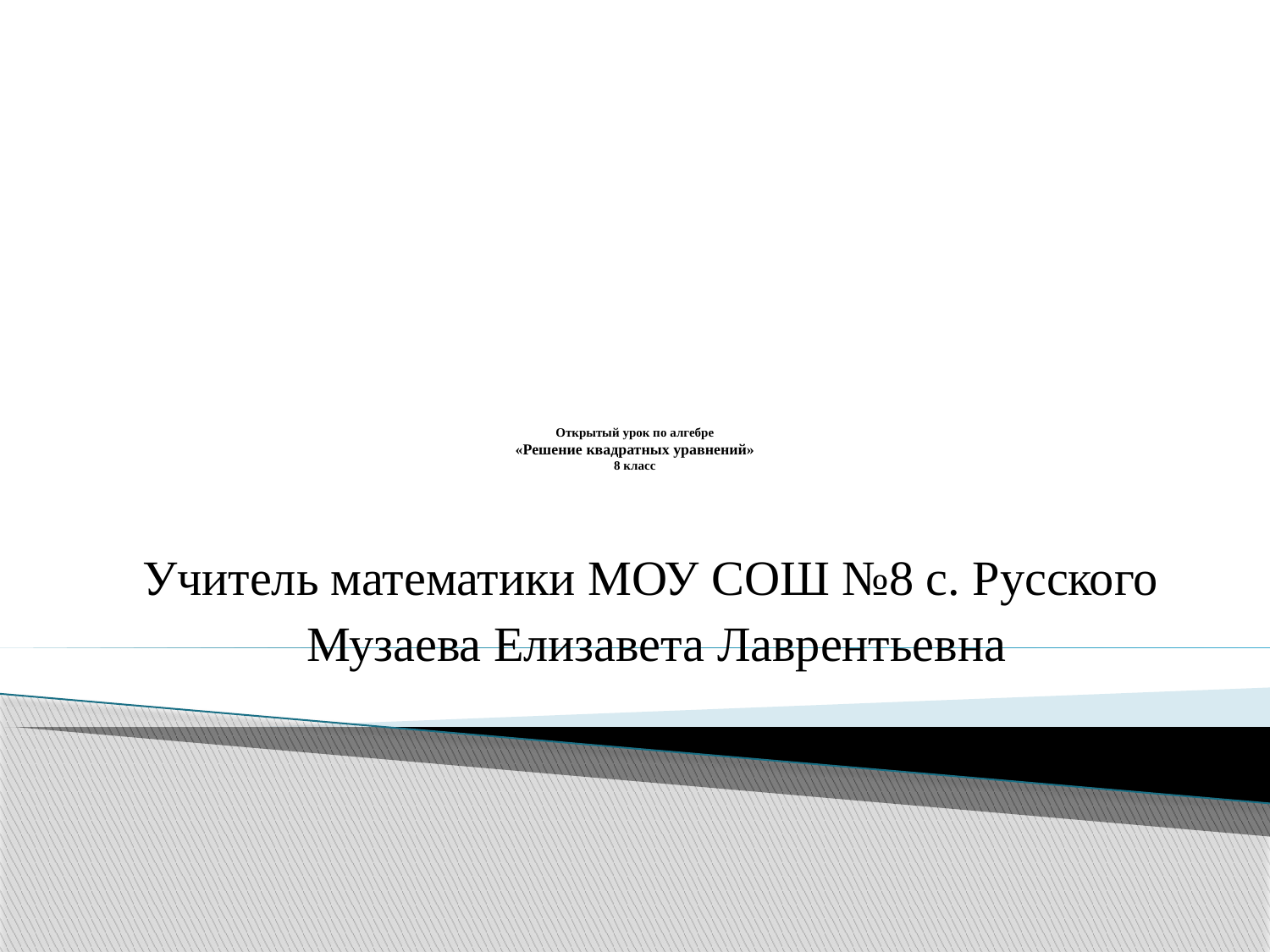

# Открытый урок по алгебре «Решение квадратных уравнений» 8 класс
Учитель математики МОУ СОШ №8 с. Русского
 Музаева Елизавета Лаврентьевна